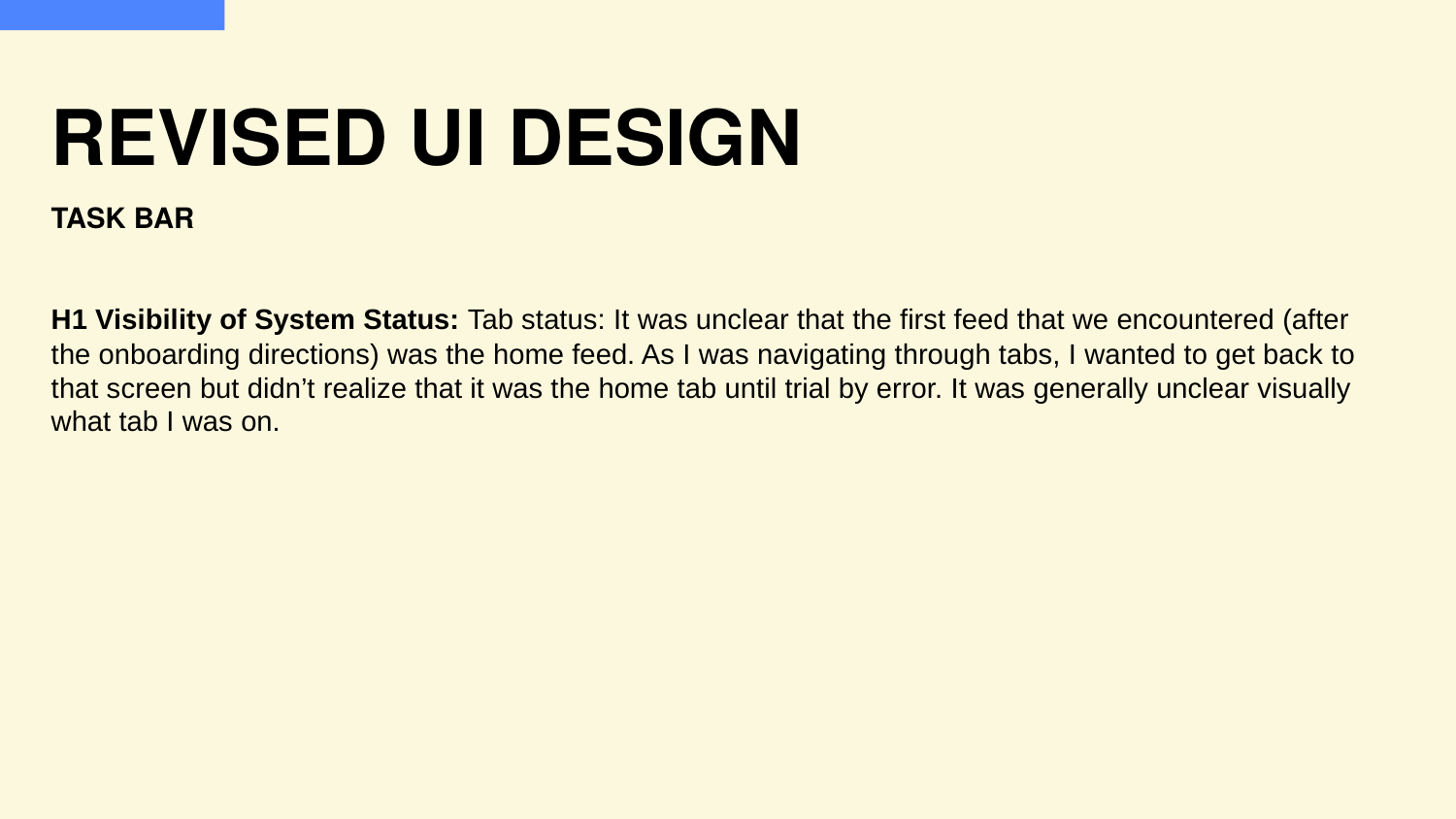

REVISED UI DESIGN
TASK BAR
H1 Visibility of System Status: Tab status: It was unclear that the first feed that we encountered (after the onboarding directions) was the home feed. As I was navigating through tabs, I wanted to get back to that screen but didn’t realize that it was the home tab until trial by error. It was generally unclear visually what tab I was on.